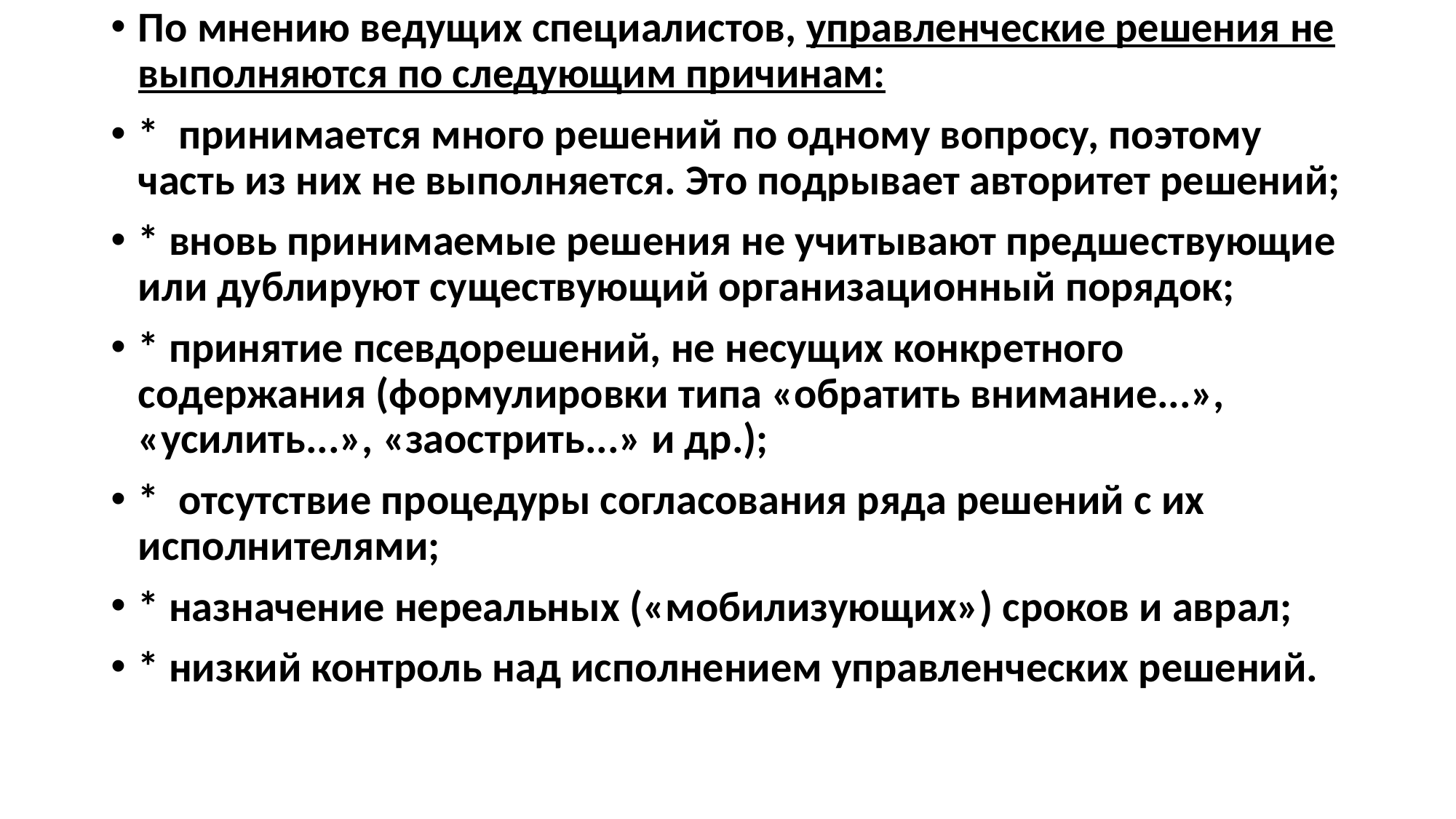

По мнению ведущих специалистов, управленческие решения не выполняются по следующим причинам:
*  принимается много решений по одному вопросу, поэтому часть из них не выполняется. Это подрывает авторитет решений;
* вновь принимаемые решения не учитывают предшествующие или дублируют существующий организационный порядок;
* принятие псевдорешений, не несущих конкретного содержания (формулировки типа «обратить внимание...», «усилить...», «заострить...» и др.);
*  отсутствие процедуры согласования ряда решений с их исполнителями;
* назначение нереальных («мобилизующих») сроков и аврал;
* низкий контроль над исполнением управленческих решений.